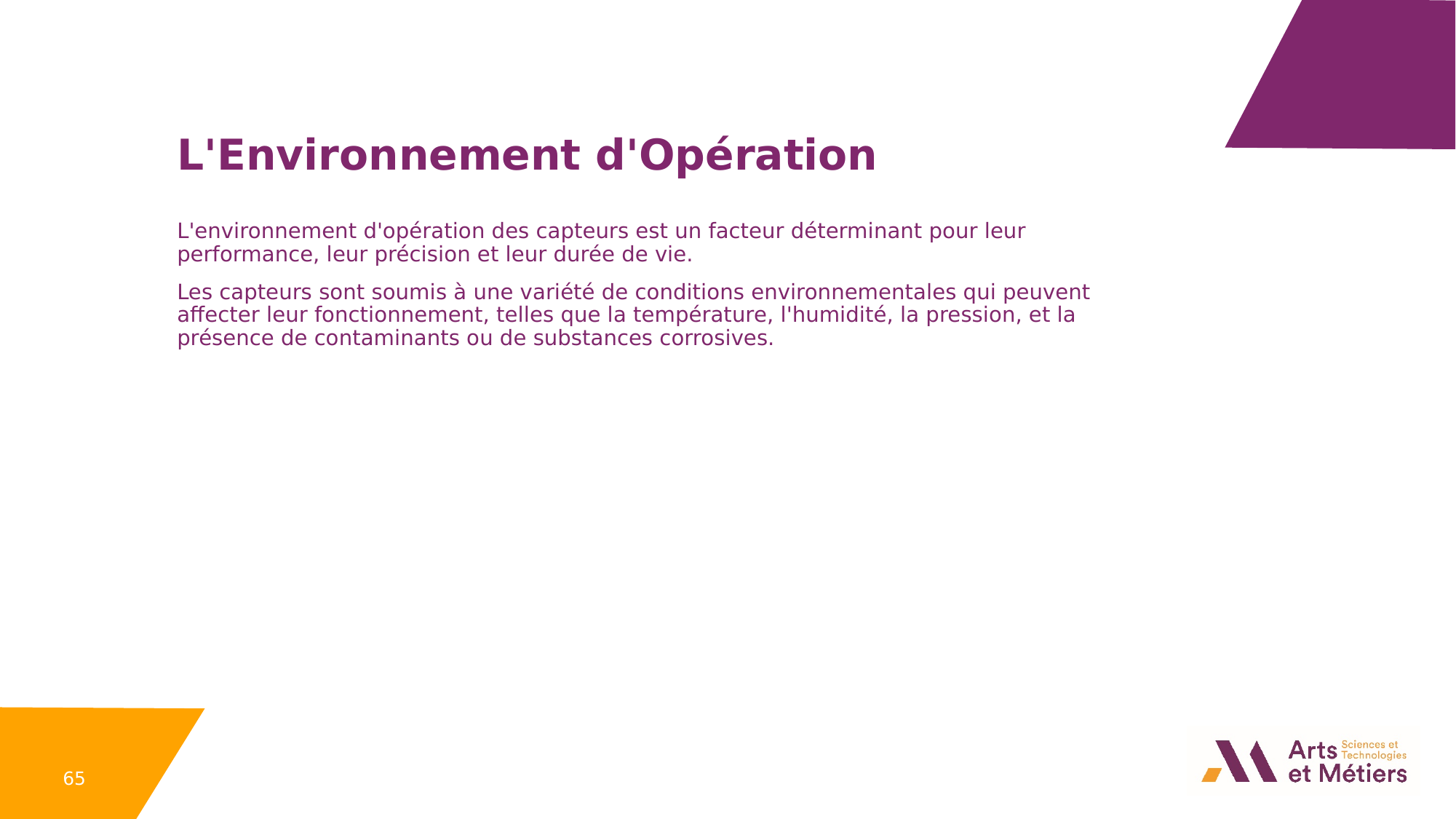

L'Environnement d'Opération
L'environnement d'opération des capteurs est un facteur déterminant pour leur performance, leur précision et leur durée de vie.
Les capteurs sont soumis à une variété de conditions environnementales qui peuvent affecter leur fonctionnement, telles que la température, l'humidité, la pression, et la présence de contaminants ou de substances corrosives.

65